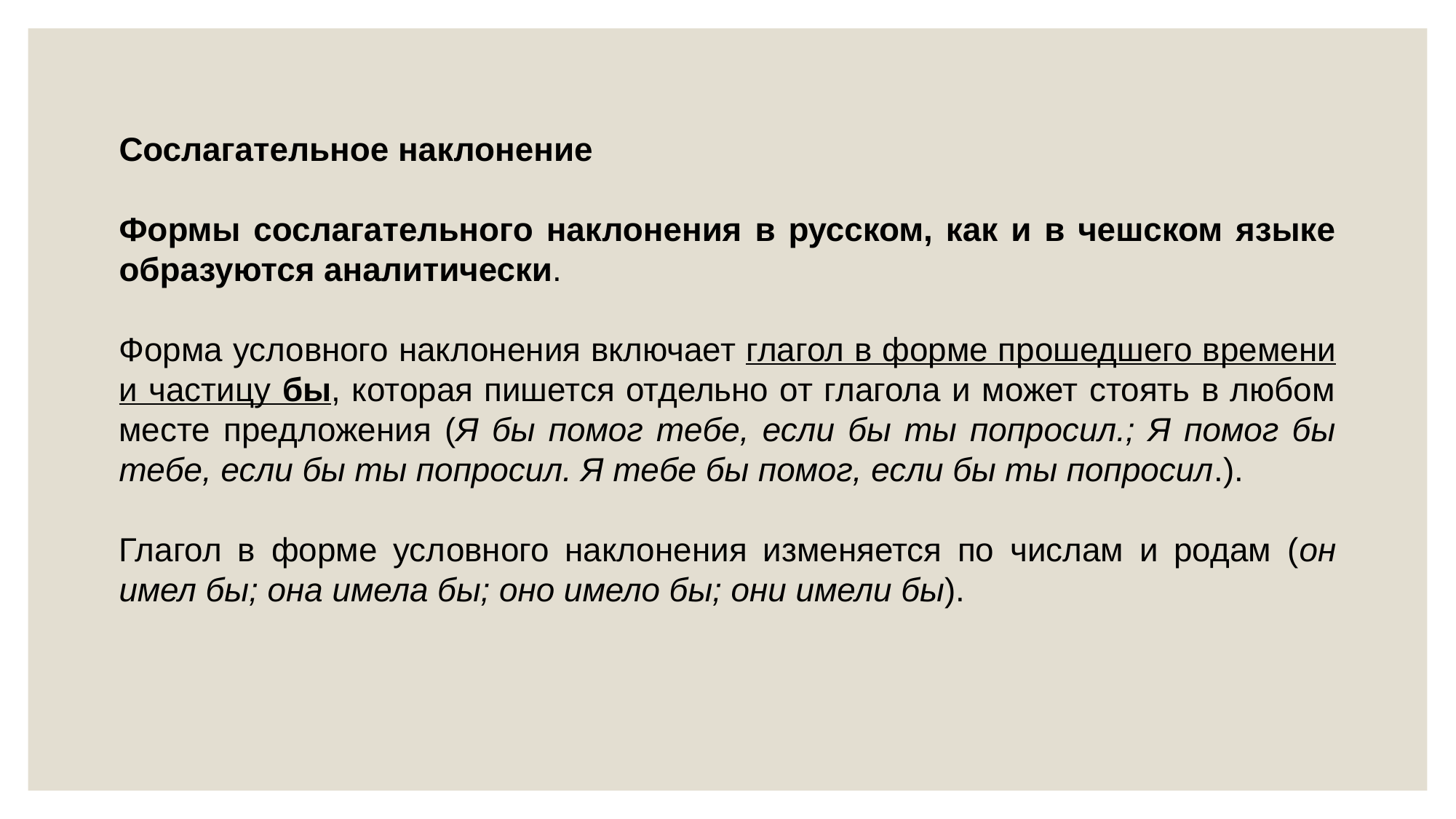

Сослагательное наклонение

Формы сослагательного наклонения в русском, как и в чешском языке образуются аналитически.

Форма условного наклонения включает глагол в форме прошедшего времени и частицу бы, которая пишется отдельно от глагола и может стоять в любом месте предложения (Я бы помог тебе, если бы ты попросил.; Я помог бы тебе, если бы ты попросил. Я тебе бы помог, если бы ты попросил.).

Глагол в форме условного наклонения изменяется по числам и родам (он имел бы; она имела бы; оно имело бы; они имели бы).